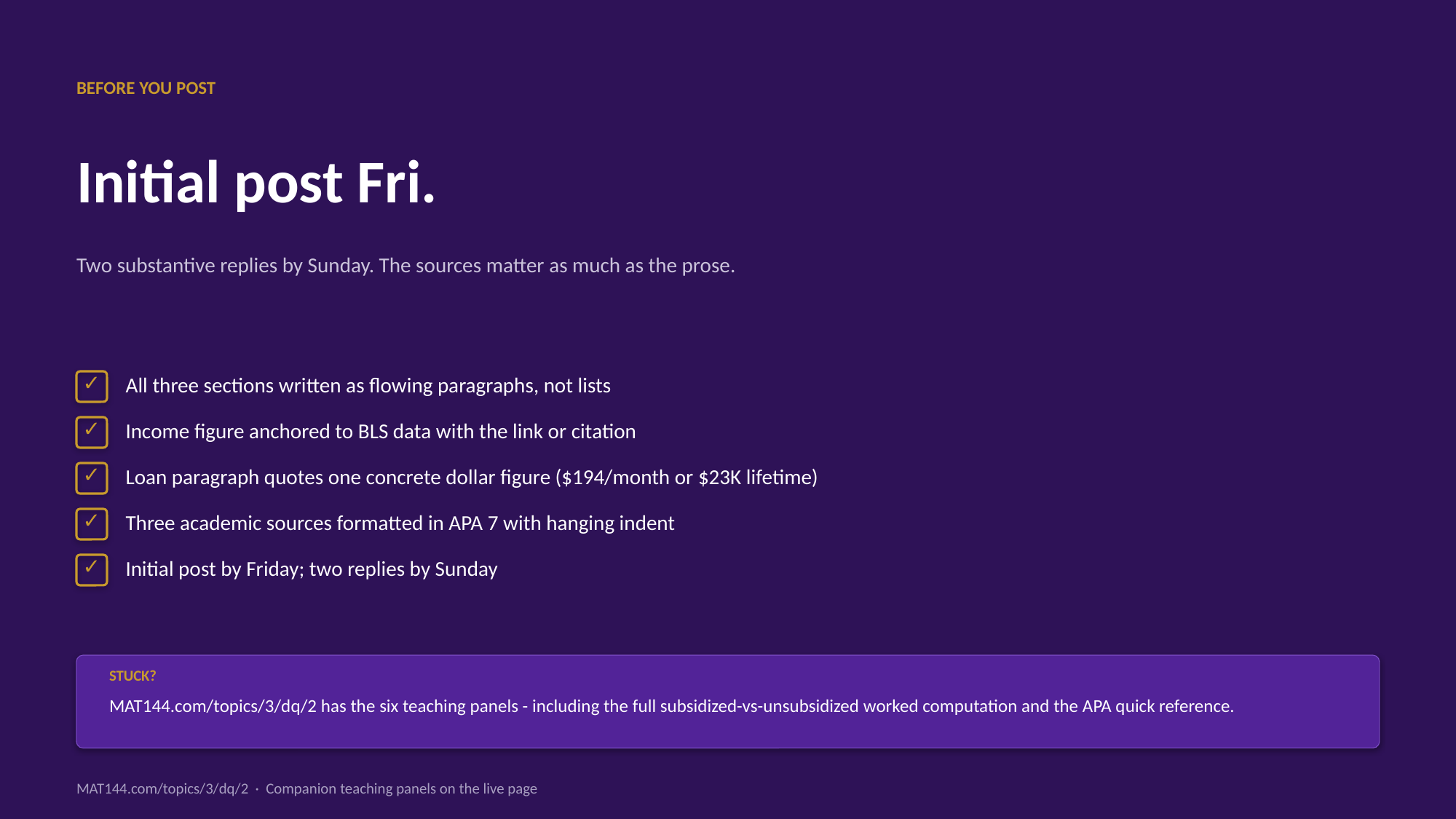

BEFORE YOU POST
Initial post Fri.
Two substantive replies by Sunday. The sources matter as much as the prose.
✓

All three sections written as flowing paragraphs, not lists
✓

Income figure anchored to BLS data with the link or citation
✓

Loan paragraph quotes one concrete dollar figure ($194/month or $23K lifetime)
✓

Three academic sources formatted in APA 7 with hanging indent
✓

Initial post by Friday; two replies by Sunday

STUCK?
MAT144.com/topics/3/dq/2 has the six teaching panels - including the full subsidized-vs-unsubsidized worked computation and the APA quick reference.
MAT144.com/topics/3/dq/2  ·  Companion teaching panels on the live page